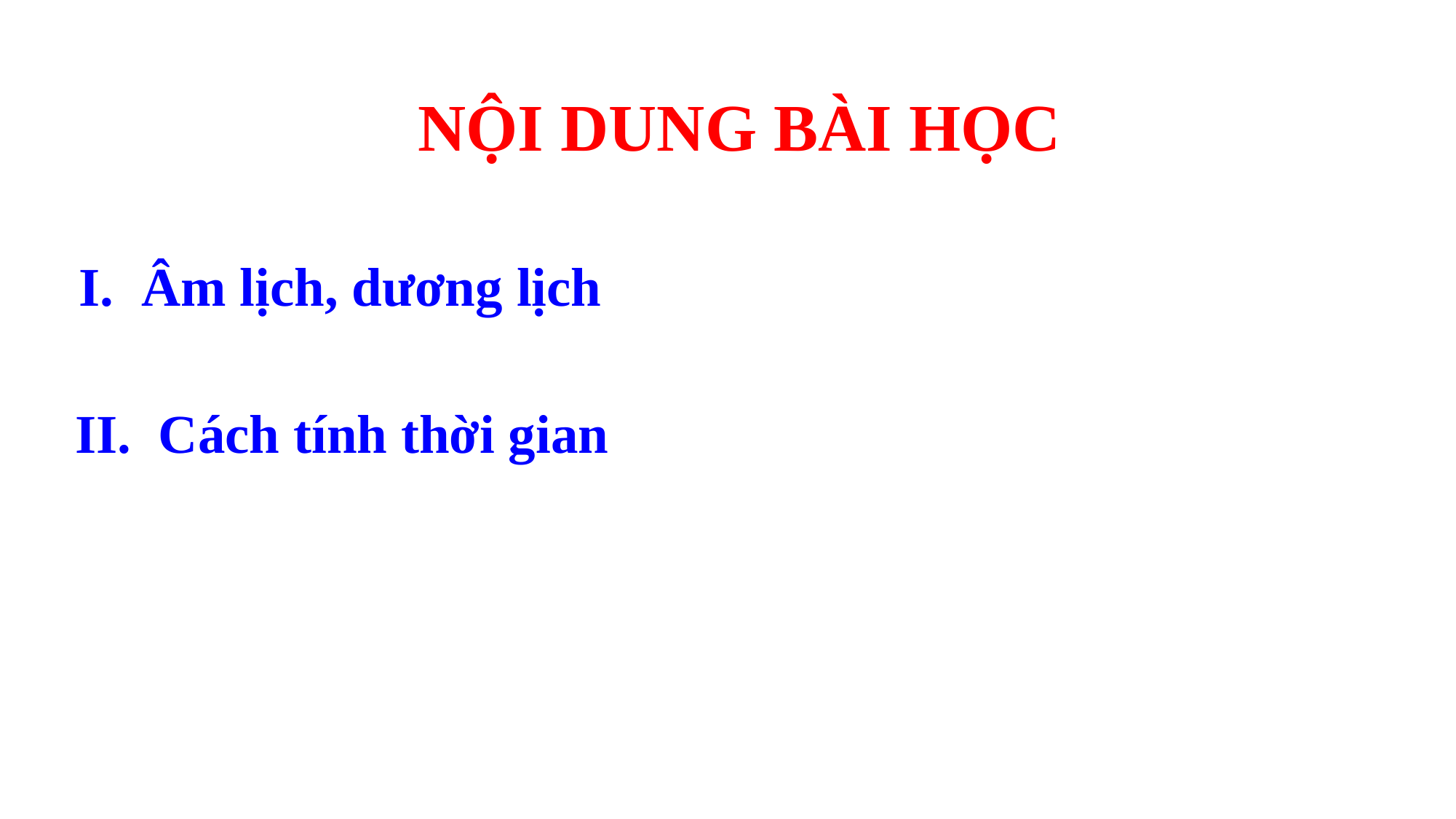

# NỘI DUNG BÀI HỌC
I.  Âm lịch, dương lịch

II.  Cách tính thời gian